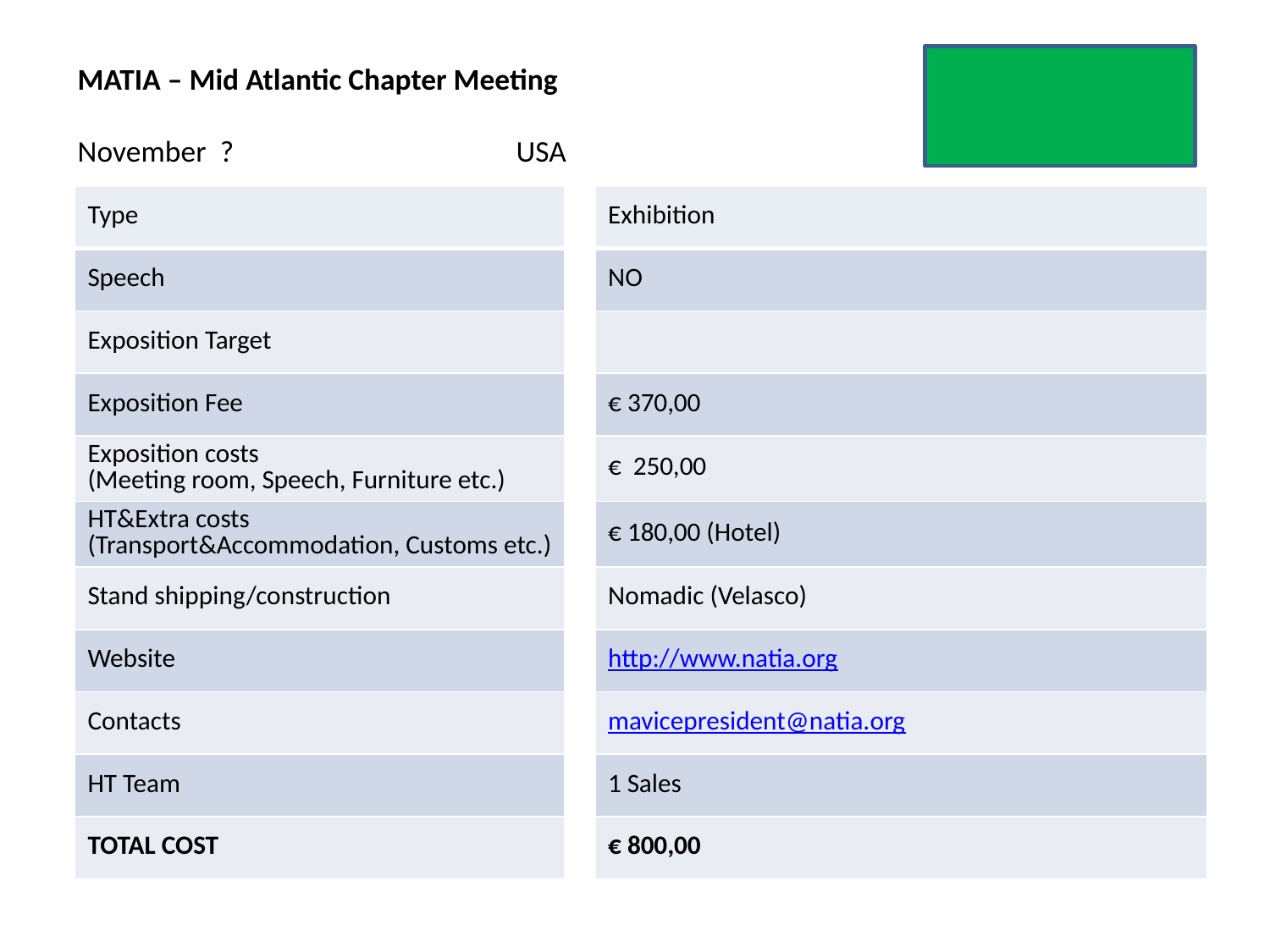

# MATIA – Mid Atlantic Chapter Meeting November  ?                                  	 USA

| Type |  | Exhibition |
| --- | --- | --- |
| Speech |  | NO |
| Exposition Target |  |  |
| Exposition Fee |  | € 370,00 |
| Exposition costs (Meeting room, Speech, Furniture etc.) |  | € 250,00 |
| HT&Extra costs (Transport&Accommodation, Customs etc.) |  | € 180,00 (Hotel) |
| Stand shipping/construction |  | Nomadic (Velasco) |
| Website |  | http://www.natia.org |
| Contacts |  | mavicepresident@natia.org |
| HT Team |  | 1 Sales |
| TOTAL COST |  | € 800,00 |